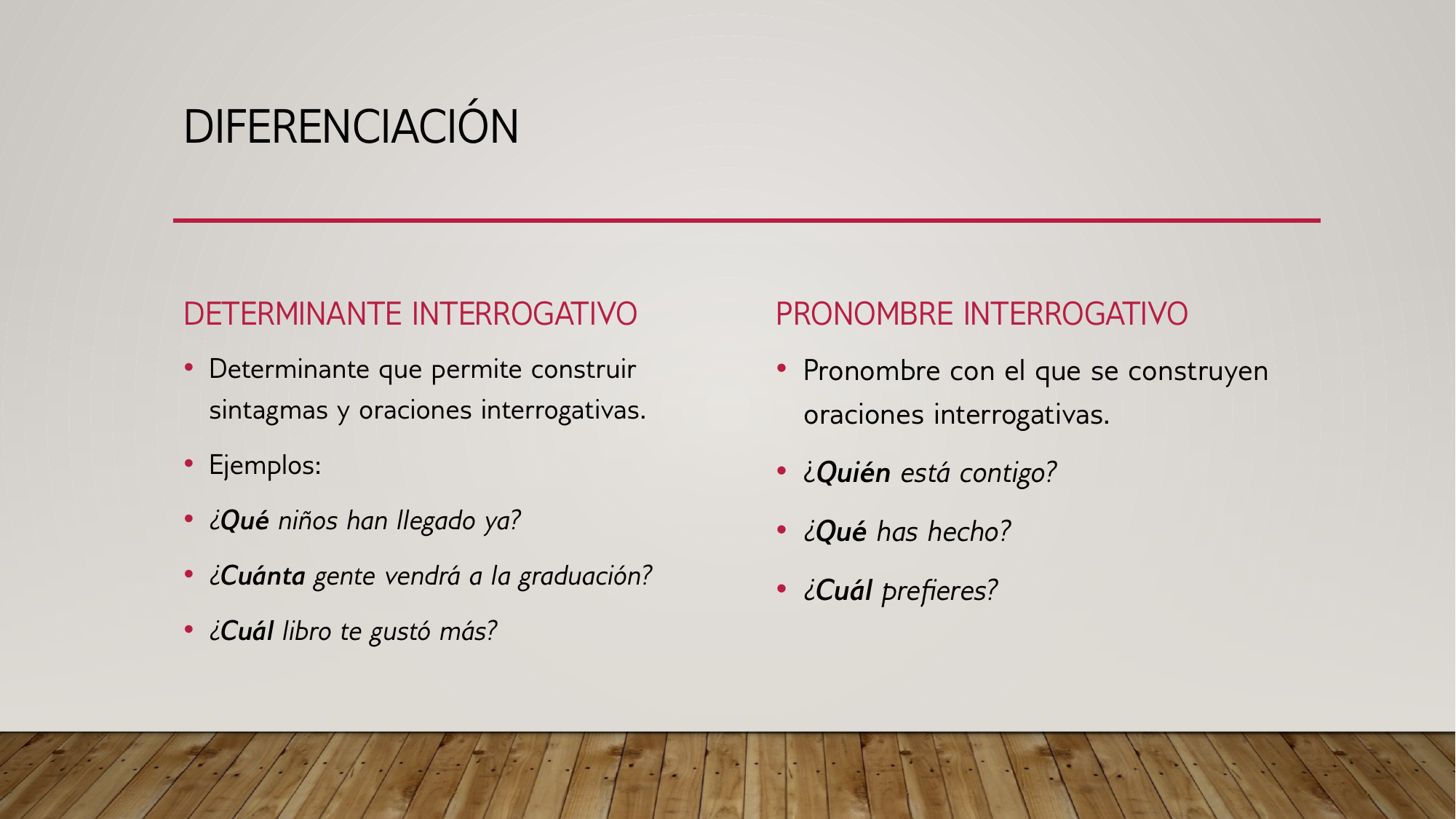

# Diferenciación
Determinante interrogativo
Pronombre interrogativo
Pronombre con el que se construyen oraciones interrogativas.
¿Quién está contigo?
¿Qué has hecho?
¿Cuál prefieres?
Determinante que permite construir sintagmas y oraciones interrogativas.
Ejemplos:
¿Qué niños han llegado ya?
¿Cuánta gente vendrá a la graduación?
¿Cuál libro te gustó más?